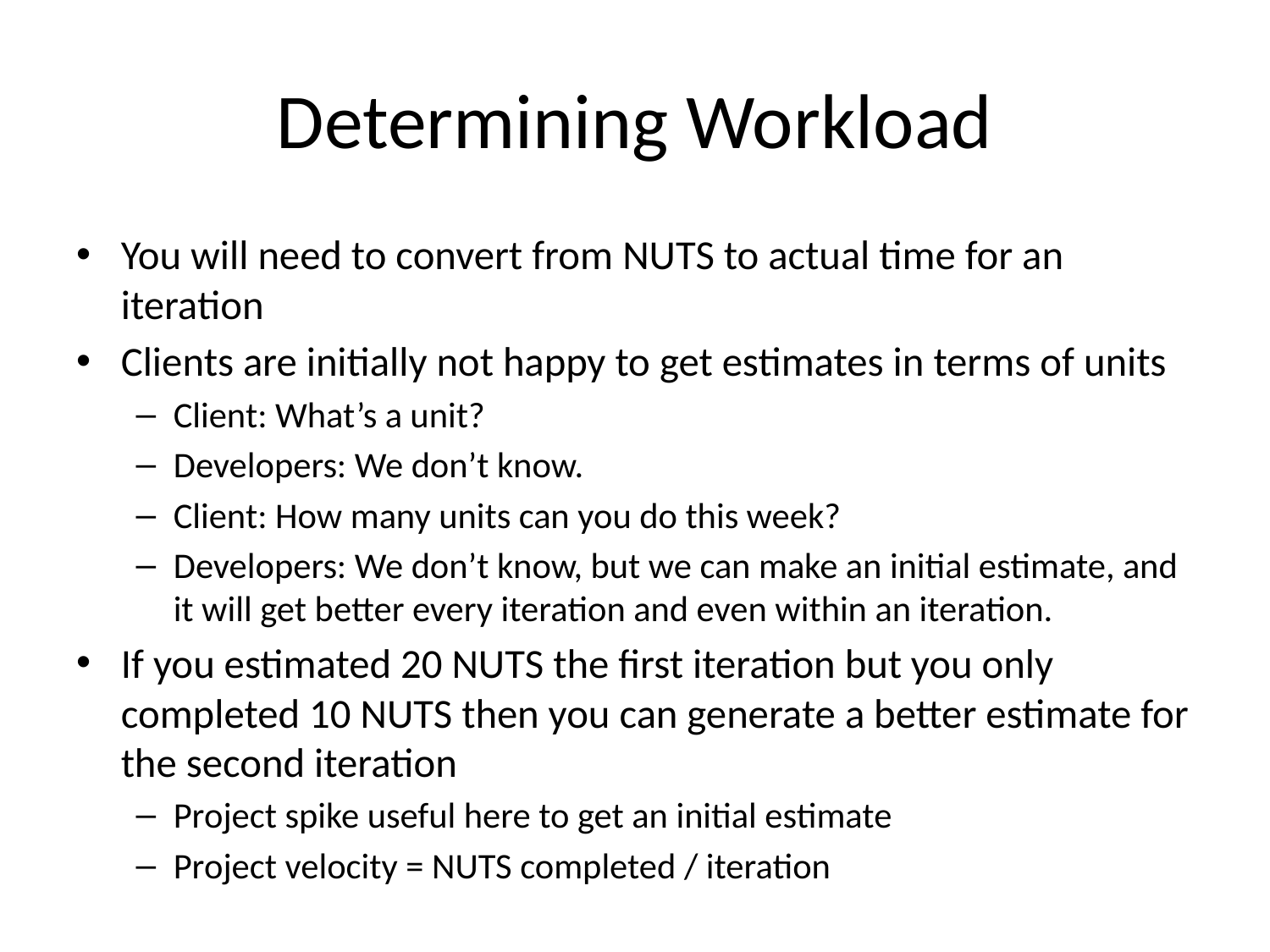

# Determining Workload
You will need to convert from NUTS to actual time for an iteration
Clients are initially not happy to get estimates in terms of units
Client: What’s a unit?
Developers: We don’t know.
Client: How many units can you do this week?
Developers: We don’t know, but we can make an initial estimate, and it will get better every iteration and even within an iteration.
If you estimated 20 NUTS the first iteration but you only completed 10 NUTS then you can generate a better estimate for the second iteration
Project spike useful here to get an initial estimate
Project velocity = NUTS completed / iteration